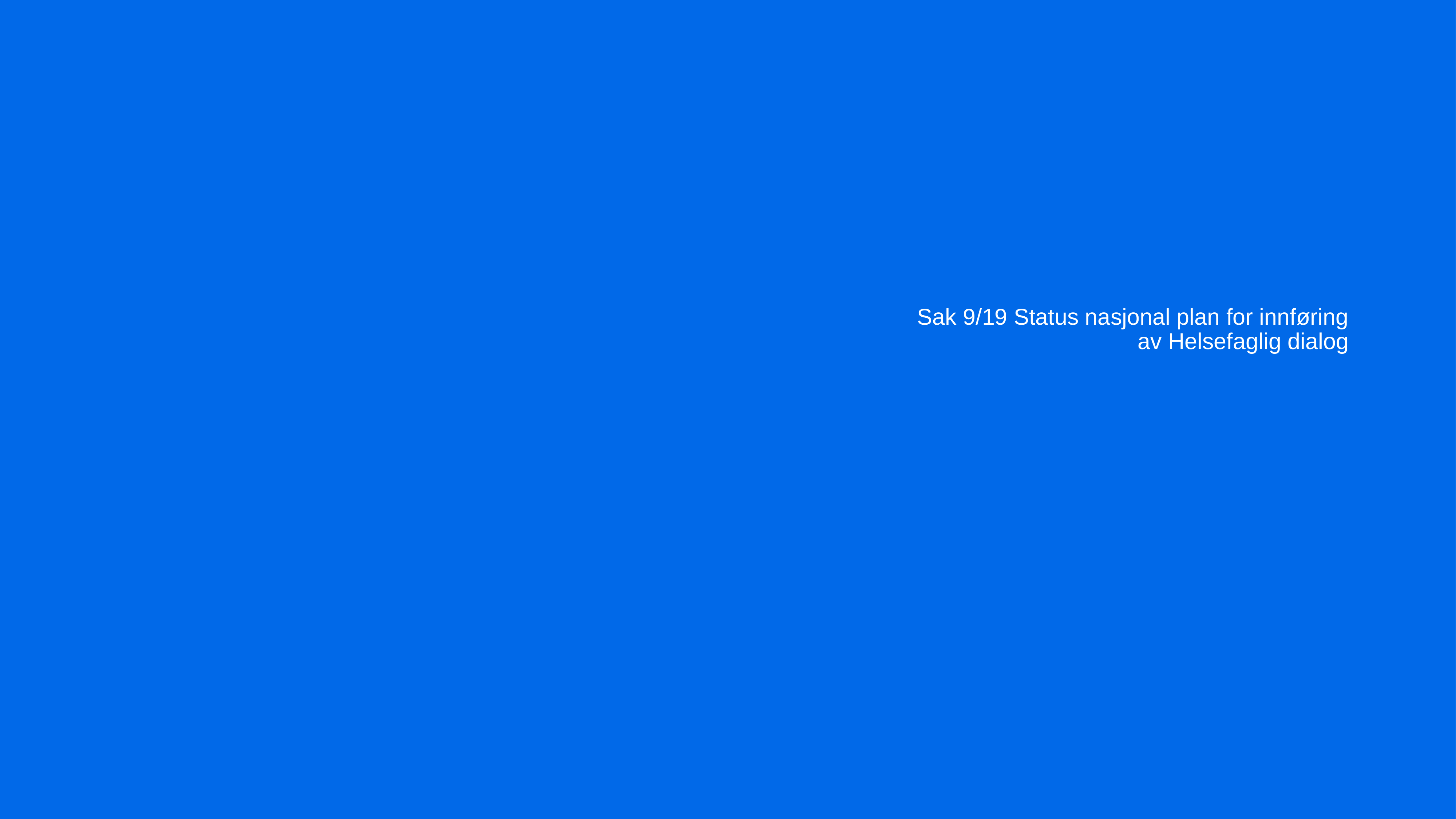

# Sak 9/19 Status nasjonal plan for innføring av Helsefaglig dialog